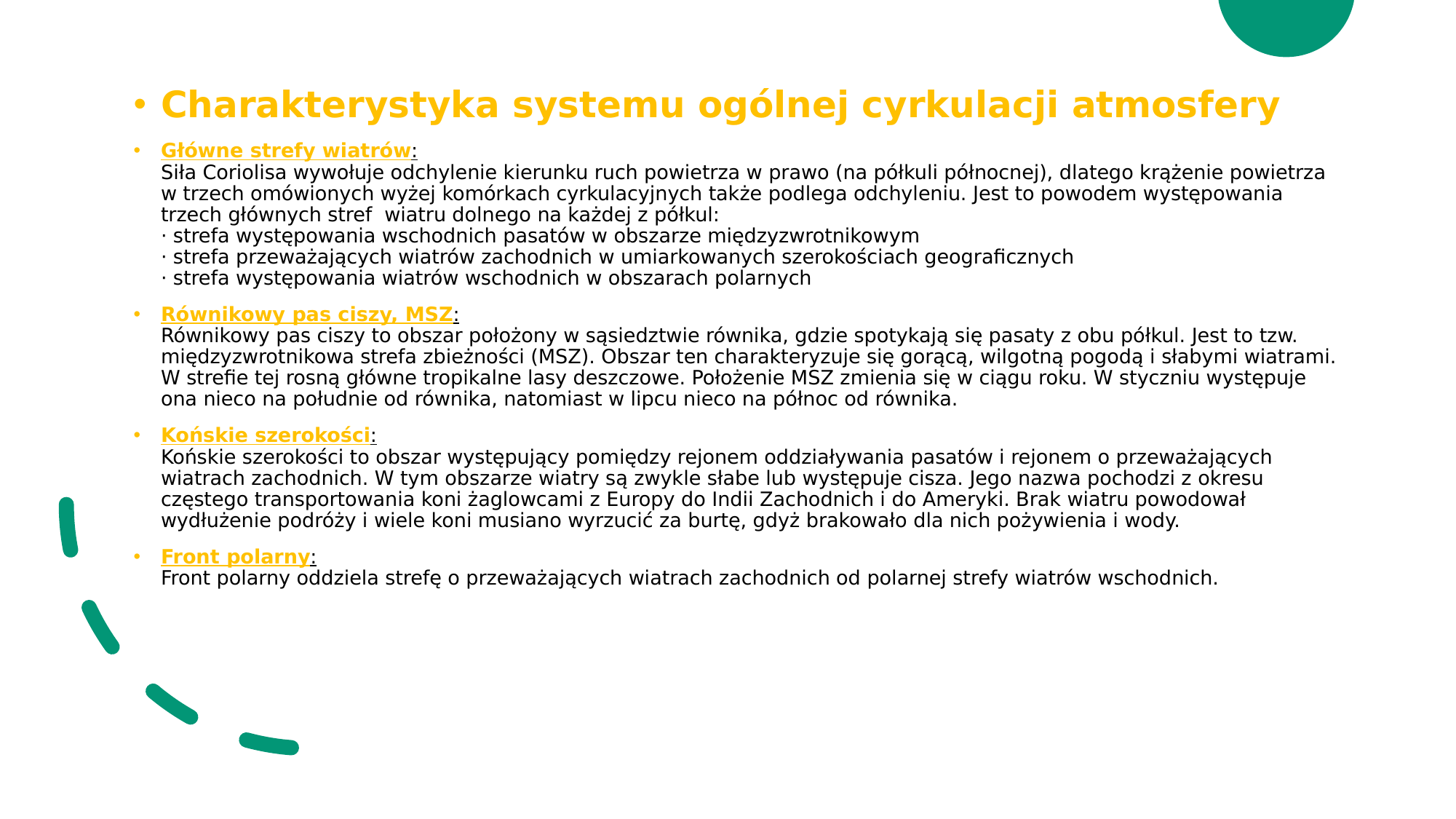

Charakterystyka systemu ogólnej cyrkulacji atmosfery
Główne strefy wiatrów:
Siła Coriolisa wywołuje odchylenie kierunku ruch powietrza w prawo (na półkuli północnej), dlatego krążenie powietrza w trzech omówionych wyżej komórkach cyrkulacyjnych także podlega odchyleniu. Jest to powodem występowania trzech głównych stref  wiatru dolnego na każdej z półkul:
· strefa występowania wschodnich pasatów w obszarze międzyzwrotnikowym
· strefa przeważających wiatrów zachodnich w umiarkowanych szerokościach geograficznych
· strefa występowania wiatrów wschodnich w obszarach polarnych
Równikowy pas ciszy, MSZ:
Równikowy pas ciszy to obszar położony w sąsiedztwie równika, gdzie spotykają się pasaty z obu półkul. Jest to tzw. międzyzwrotnikowa strefa zbieżności (MSZ). Obszar ten charakteryzuje się gorącą, wilgotną pogodą i słabymi wiatrami. W strefie tej rosną główne tropikalne lasy deszczowe. Położenie MSZ zmienia się w ciągu roku. W styczniu występuje ona nieco na południe od równika, natomiast w lipcu nieco na północ od równika.
Końskie szerokości:
Końskie szerokości to obszar występujący pomiędzy rejonem oddziaływania pasatów i rejonem o przeważających wiatrach zachodnich. W tym obszarze wiatry są zwykle słabe lub występuje cisza. Jego nazwa pochodzi z okresu częstego transportowania koni żaglowcami z Europy do Indii Zachodnich i do Ameryki. Brak wiatru powodował wydłużenie podróży i wiele koni musiano wyrzucić za burtę, gdyż brakowało dla nich pożywienia i wody.
Front polarny:
Front polarny oddziela strefę o przeważających wiatrach zachodnich od polarnej strefy wiatrów wschodnich.